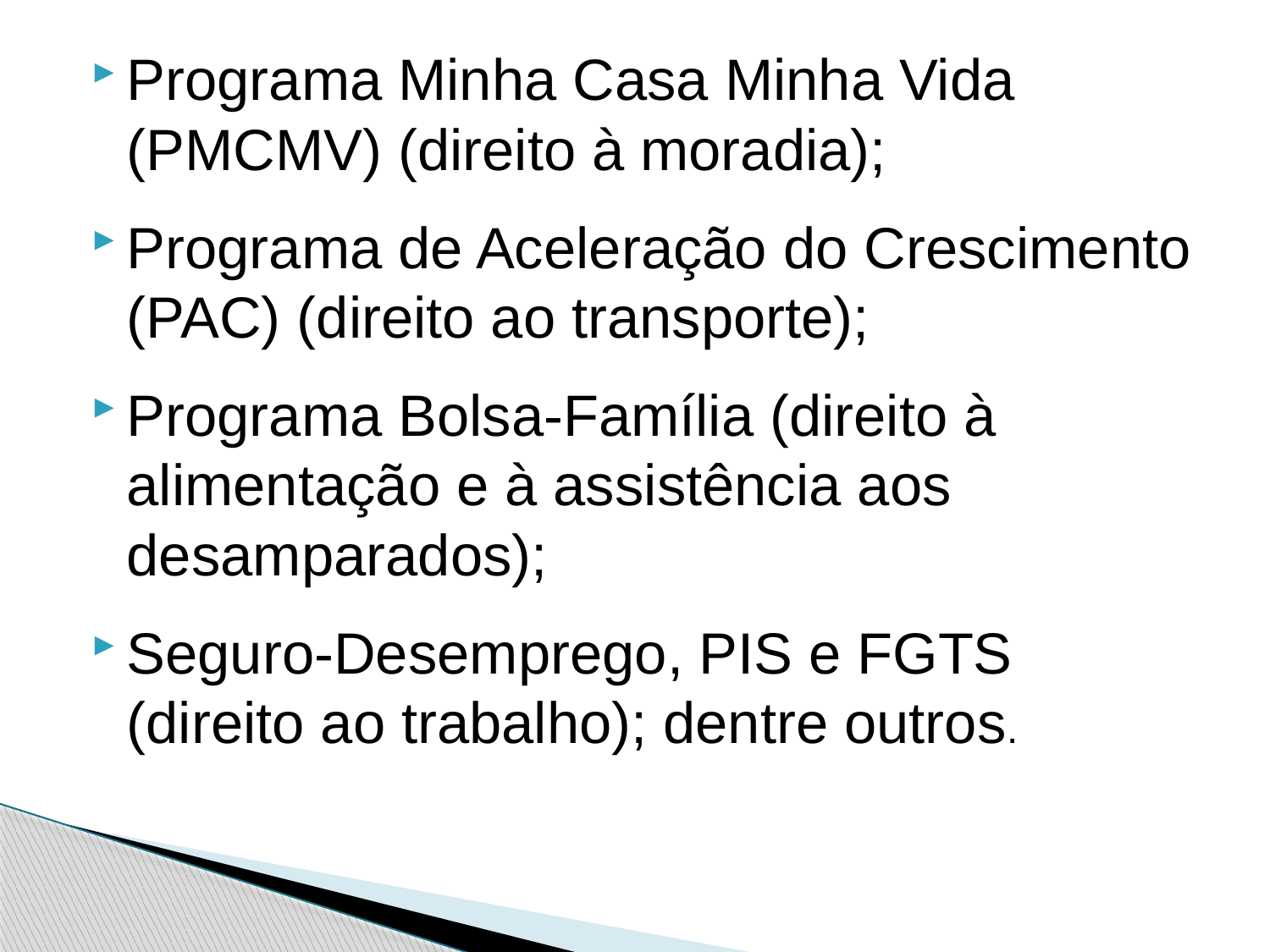

Programa Minha Casa Minha Vida (PMCMV) (direito à moradia);
Programa de Aceleração do Crescimento (PAC) (direito ao transporte);
Programa Bolsa-Família (direito à alimentação e à assistência aos desamparados);
Seguro-Desemprego, PIS e FGTS (direito ao trabalho); dentre outros.